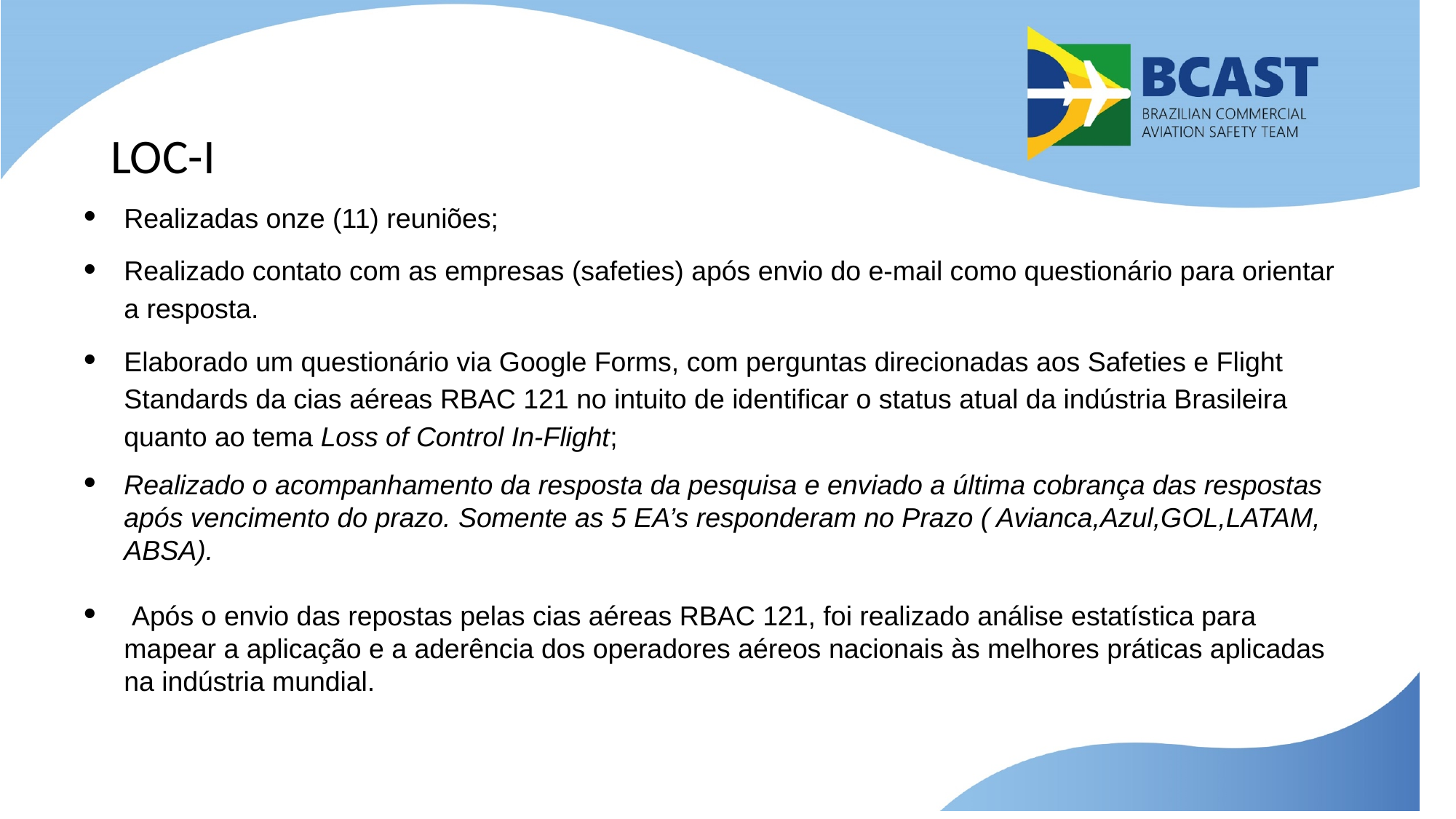

# LOC-I
Realizadas onze (11) reuniões;
Realizado contato com as empresas (safeties) após envio do e-mail como questionário para orientar a resposta.
Elaborado um questionário via Google Forms, com perguntas direcionadas aos Safeties e Flight Standards da cias aéreas RBAC 121 no intuito de identificar o status atual da indústria Brasileira quanto ao tema Loss of Control In-Flight;
Realizado o acompanhamento da resposta da pesquisa e enviado a última cobrança das respostas após vencimento do prazo. Somente as 5 EA’s responderam no Prazo ( Avianca,Azul,GOL,LATAM, ABSA).

 Após o envio das repostas pelas cias aéreas RBAC 121, foi realizado análise estatística para mapear a aplicação e a aderência dos operadores aéreos nacionais às melhores práticas aplicadas na indústria mundial.